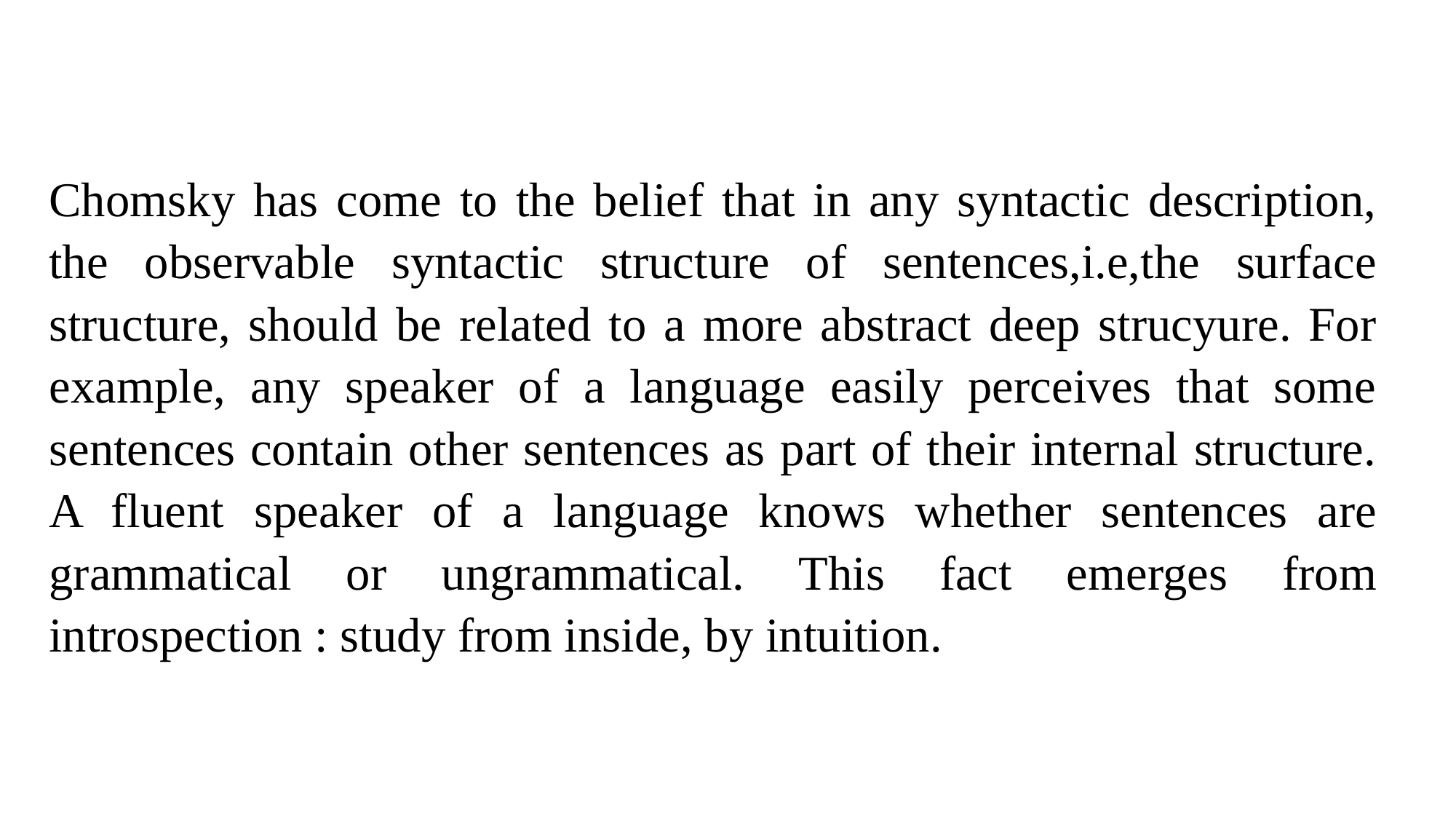

Chomsky has come to the belief that in any syntactic description, the observable syntactic structure of sentences,i.e,the surface structure, should be related to a more abstract deep strucyure. For example, any speaker of a language easily perceives that some sentences contain other sentences as part of their internal structure. A fluent speaker of a language knows whether sentences are grammatical or ungrammatical. This fact emerges from introspection : study from inside, by intuition.